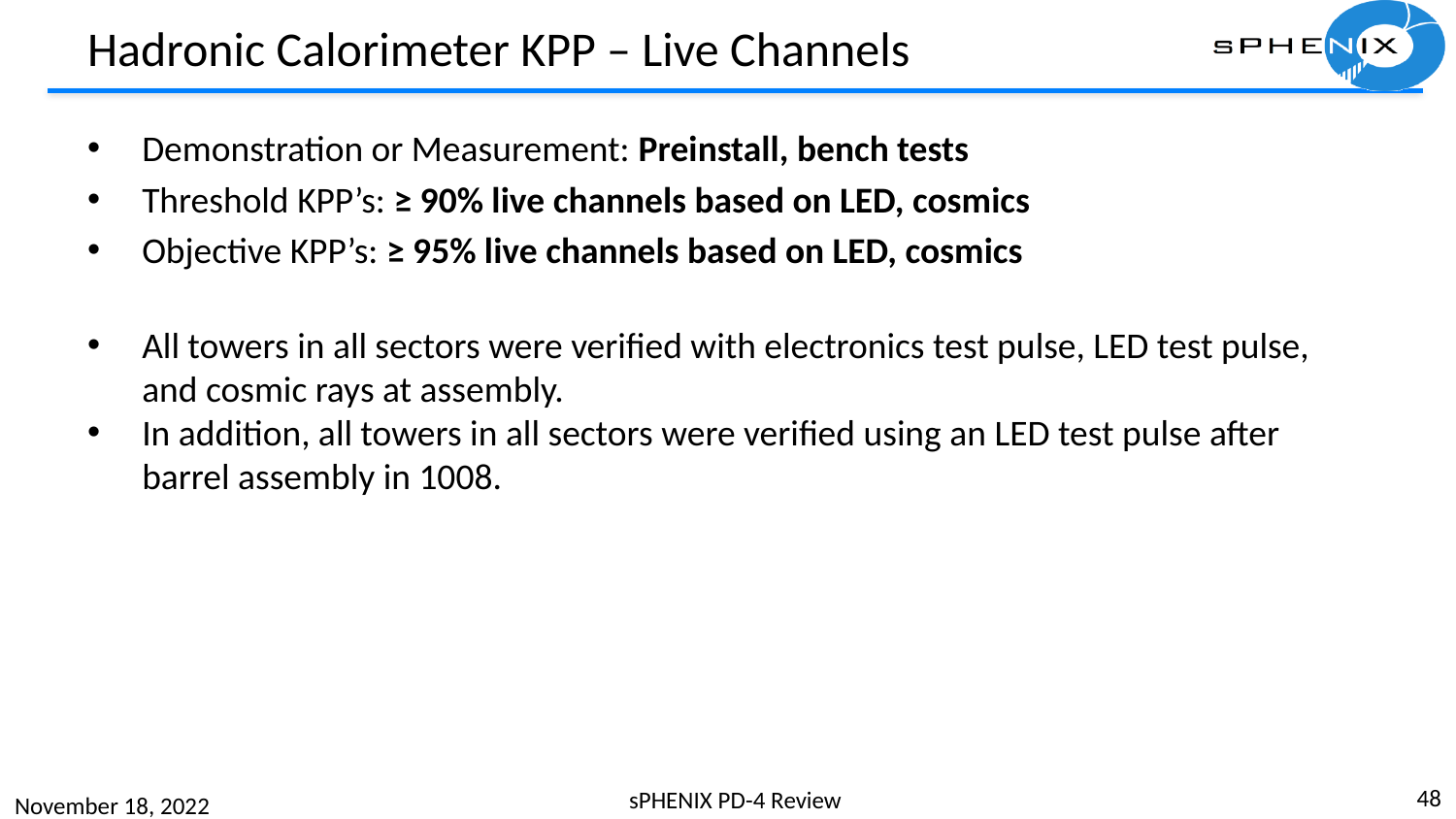

# Hadronic Calorimeter KPP – Live Channels
Demonstration or Measurement: Preinstall, bench tests
Threshold KPP’s: ≥ 90% live channels based on LED, cosmics
Objective KPP’s: ≥ 95% live channels based on LED, cosmics

All towers in all sectors were verified with electronics test pulse, LED test pulse, and cosmic rays at assembly.
In addition, all towers in all sectors were verified using an LED test pulse after barrel assembly in 1008.

48
sPHENIX PD-4 Review
November 18, 2022